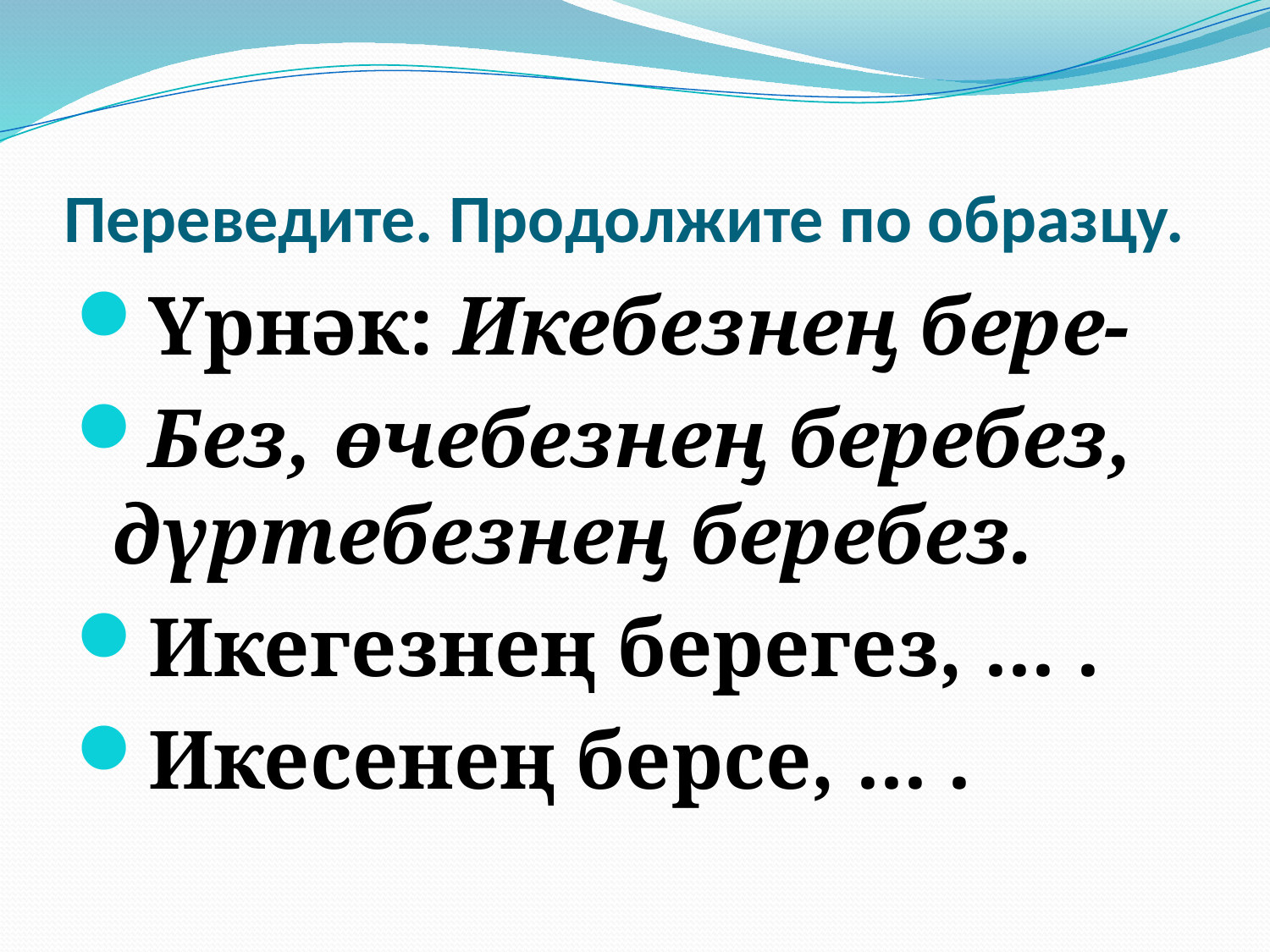

# Переведите. Продолжите по образцу.
Үрнәк: Икебезнең бере-
Без, өчебезнең беребез, дүртебезнең беребез.
Икегезнең берегез, ... .
Икесенең берсе, ... .